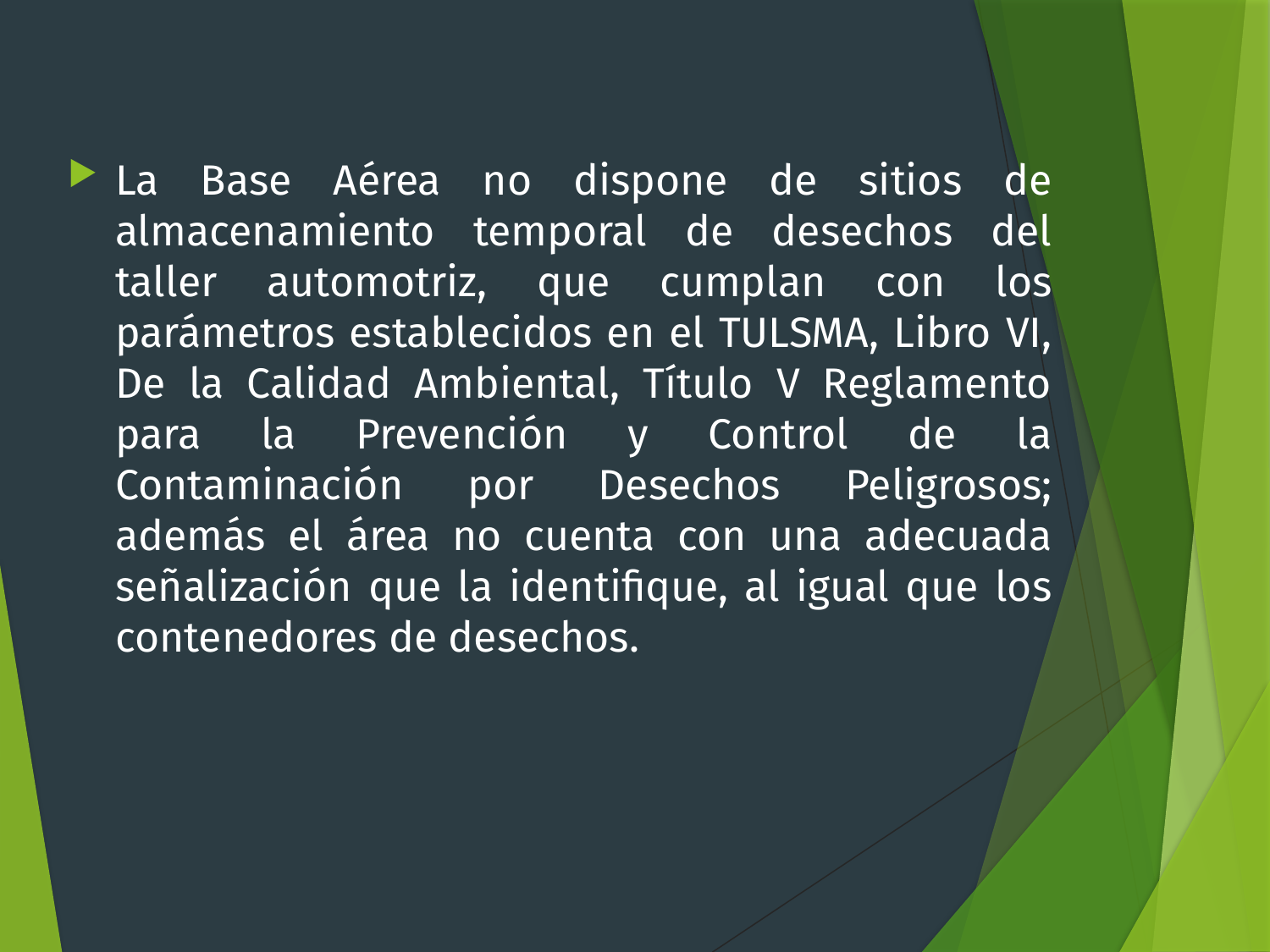

#
La Base Aérea no dispone de sitios de almacenamiento temporal de desechos del taller automotriz, que cumplan con los parámetros establecidos en el TULSMA, Libro VI, De la Calidad Ambiental, Título V Reglamento para la Prevención y Control de la Contaminación por Desechos Peligrosos; además el área no cuenta con una adecuada señalización que la identifique, al igual que los contenedores de desechos.